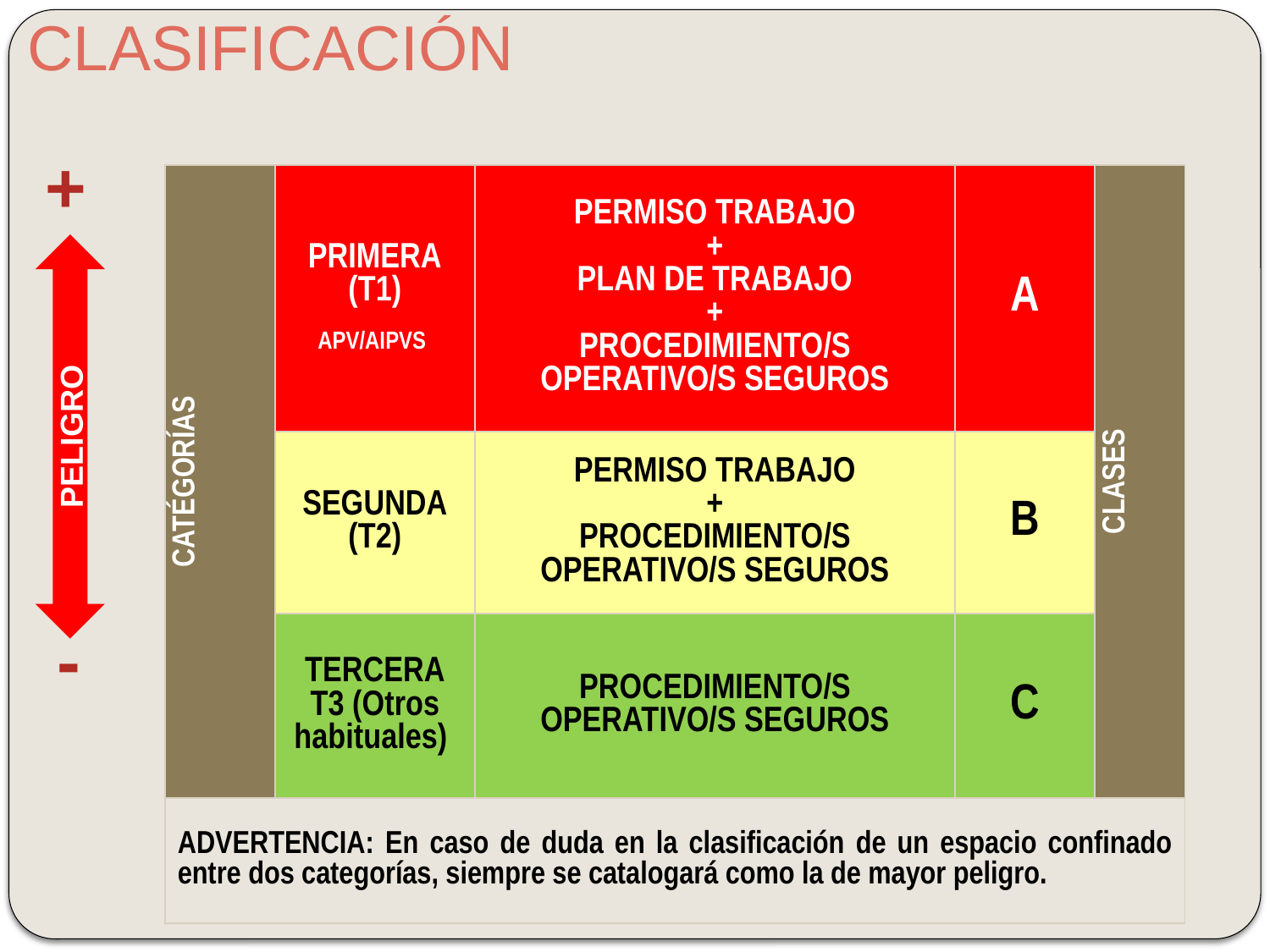

# CLASIFICACIÓN
+
| CATÉGORÍAS | PRIMERA (T1) APV/AIPVS | PERMISO TRABAJO + PLAN DE TRABAJO + PROCEDIMIENTO/S OPERATIVO/S SEGUROS | A | CLASES |
| --- | --- | --- | --- | --- |
|  | SEGUNDA (T2) | PERMISO TRABAJO + PROCEDIMIENTO/S OPERATIVO/S SEGUROS | B |  |
|  | TERCERA T3 (Otros habituales) | PROCEDIMIENTO/S OPERATIVO/S SEGUROS | C |  |
| ADVERTENCIA: En caso de duda en la clasificación de un espacio confinado entre dos categorías, siempre se catalogará como la de mayor peligro. |  |  |  |  |
PELIGRO
-